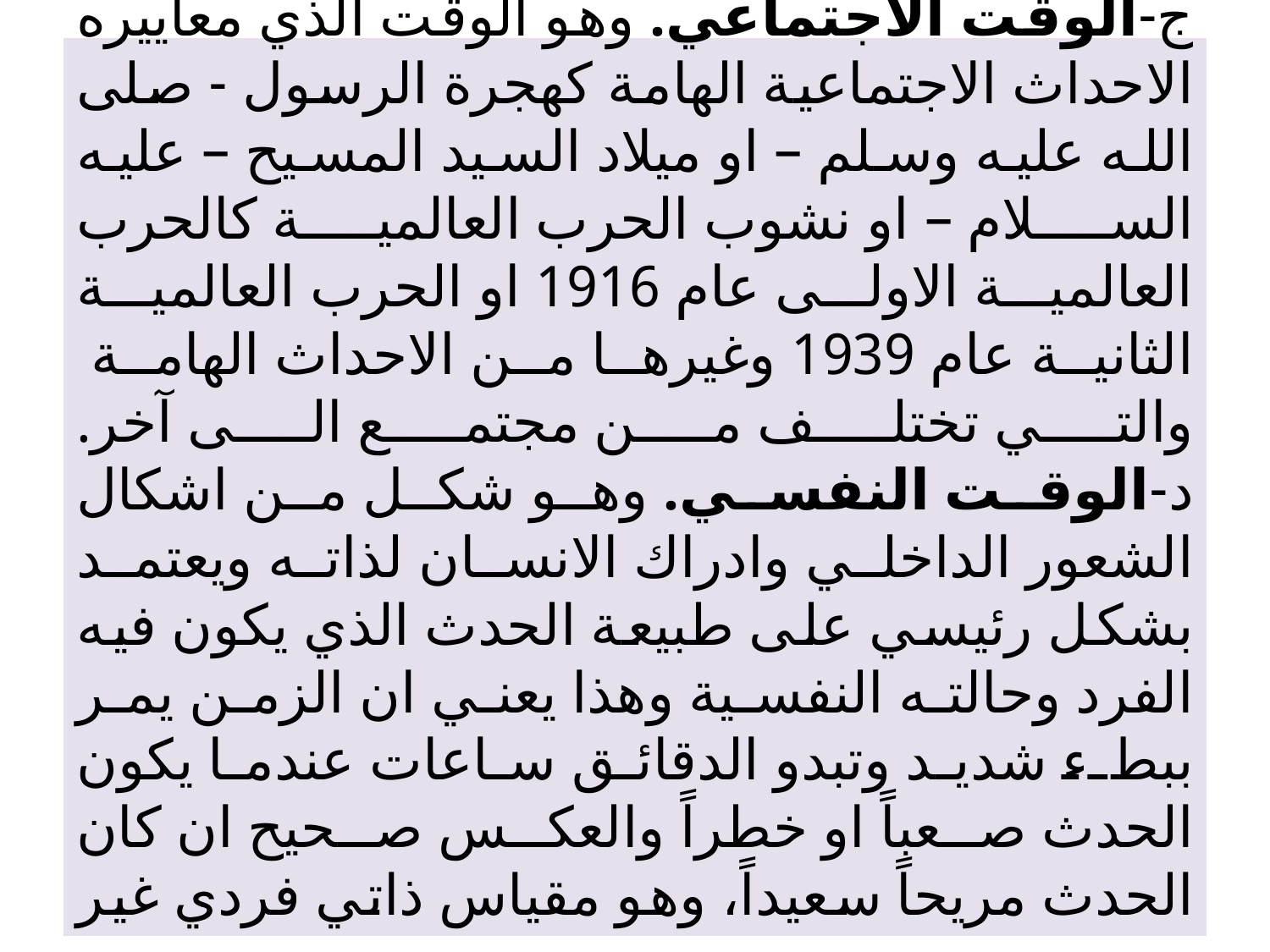

# ‌ج-	الوقت الاجتماعي. وهو الوقت الذي معاييره الاحداث الاجتماعية الهامة كهجرة الرسول - صلى الله عليه وسلم – او ميلاد السيد المسيح – عليه السلام – او نشوب الحرب العالمية كالحرب العالمية الاولى عام 1916 او الحرب العالمية الثانية عام 1939 وغيرها من الاحداث الهامة  والتي تختلف من مجتمع الى آخر. ‌د-	الوقت النفسي. وهو شكل من اشكال الشعور الداخلي وادراك الانسان لذاته ويعتمد بشكل رئيسي على طبيعة الحدث الذي يكون فيه الفرد وحالته النفسية وهذا يعني ان الزمن يمر ببطء شديد وتبدو الدقائق ساعات عندما يكون الحدث صعباً او خطراً والعكس صحيح ان كان الحدث مريحاً سعيداً، وهو مقياس ذاتي فردي غير موضوعي.
52